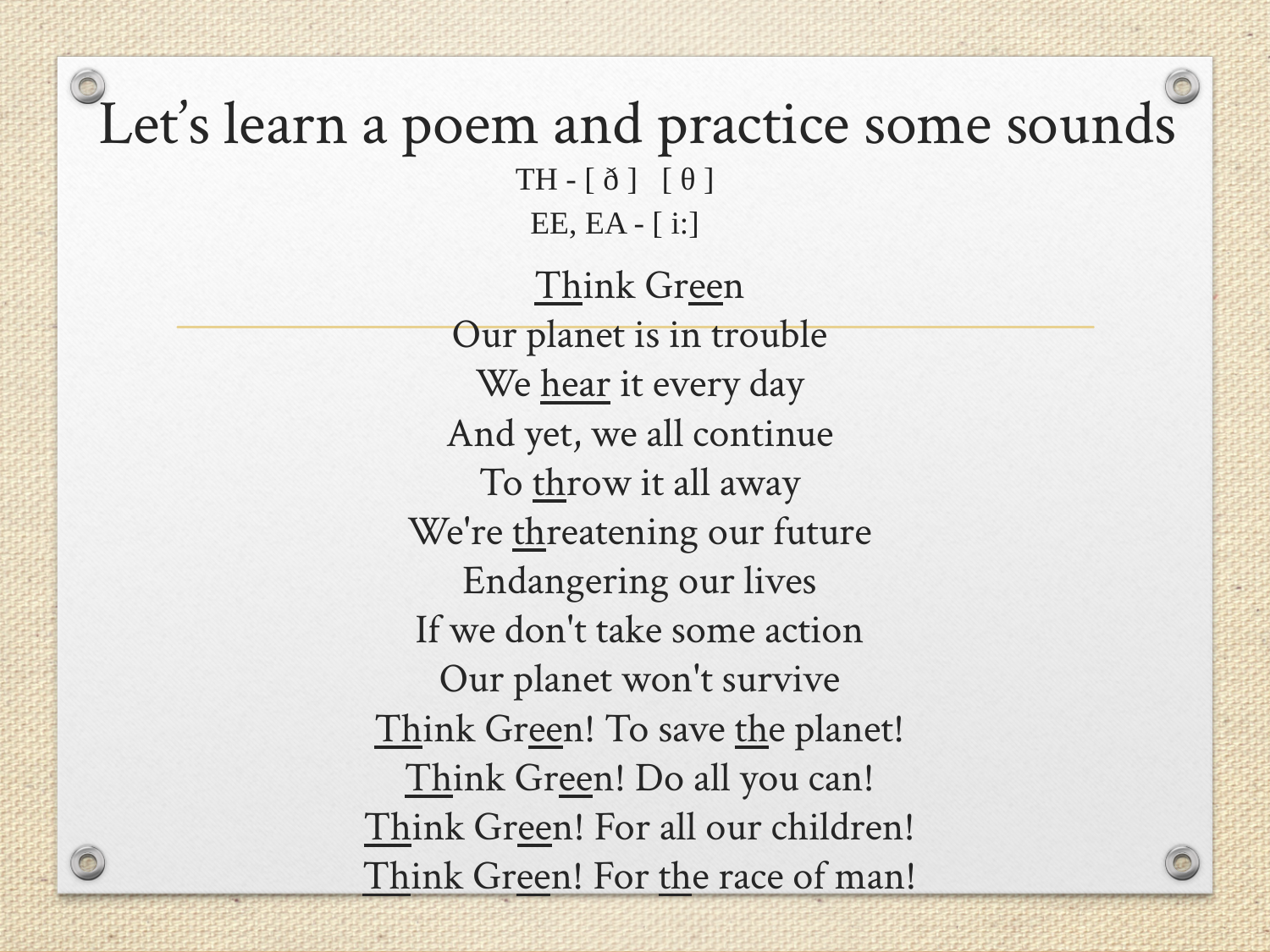

# Let’s learn a poem and practice some sounds
TH - [ ð ]   [ θ ]
EE, EA - [ i:]
Think Green 
Our planet is in trouble 
We hear it every day 
And yet, we all continue 
To throw it all away 
We're threatening our future 
Endangering our lives 
If we don't take some action 
Our planet won't survive 
Think Green! To save the planet! 
Think Green! Do all you can! 
Think Green! For all our children! 
Think Green! For the race of man!